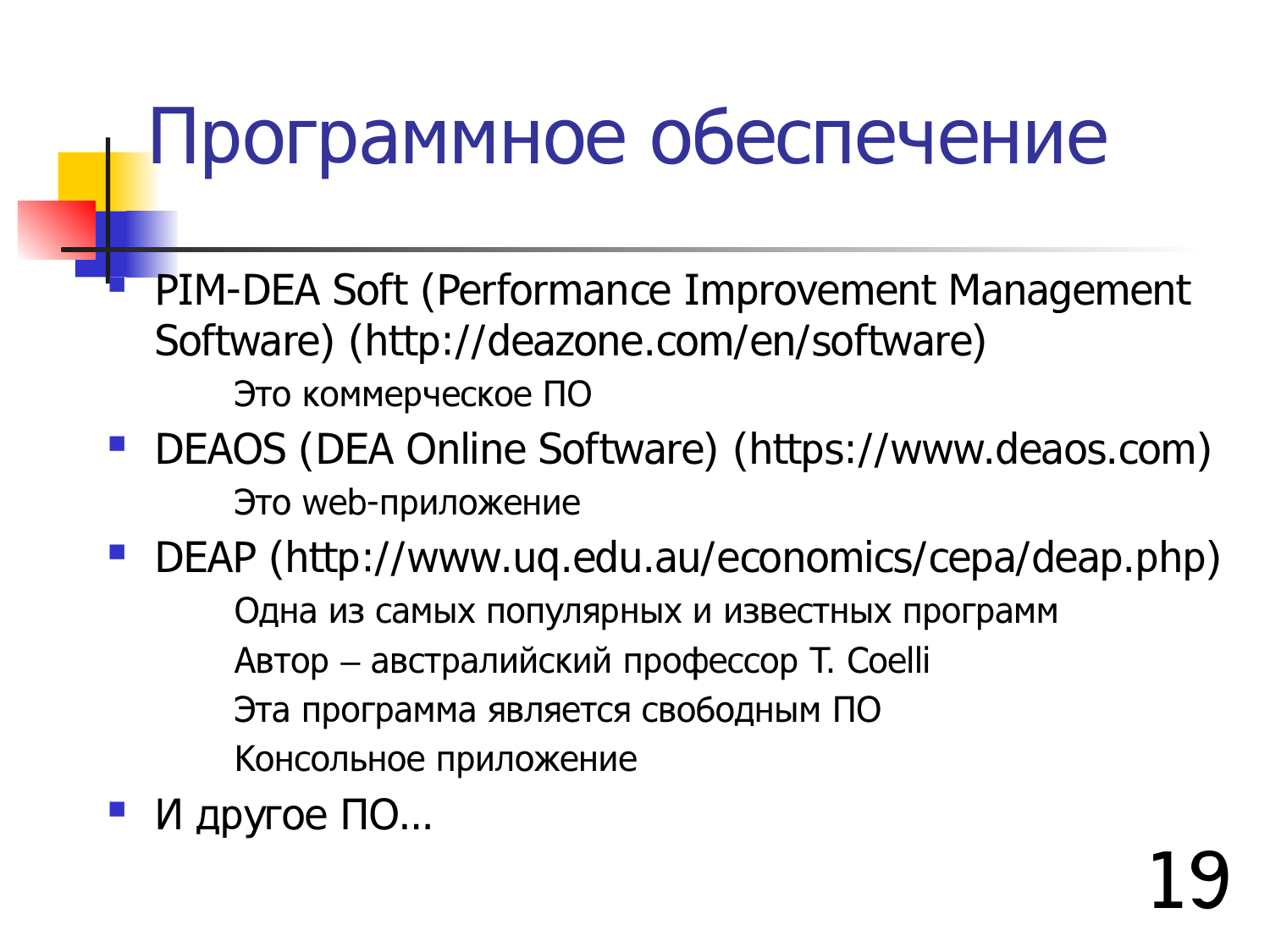

# Программное обеспечение
PIM-DEA Soft (Performance Improvement Management Software) (http://deazone.com/en/software)
	Это коммерческое ПО
DEAOS (DEA Online Software) (https://www.deaos.com)
	Это web-приложение
DEAP (http://www.uq.edu.au/economics/cepa/deap.php)
	Одна из самых популярных и известных программ
	Автор ‒ австралийский профессор T. Coelli
	Эта программа является свободным ПО
	Консольное приложение
И другое ПО…

19